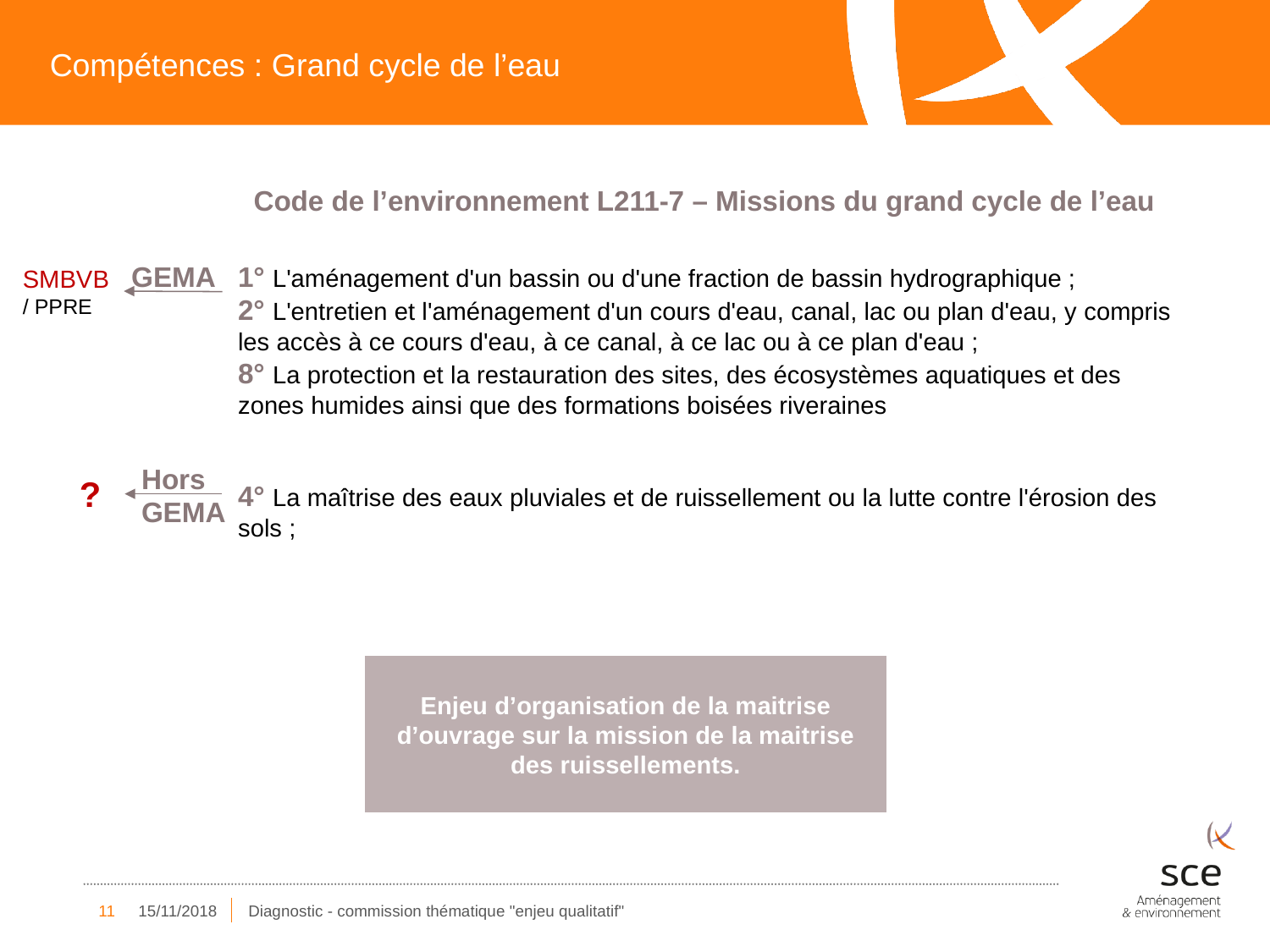

Compétences : Grand cycle de l’eau
Code de l’environnement L211-7 – Missions du grand cycle de l’eau
GEMA
1° L'aménagement d'un bassin ou d'une fraction de bassin hydrographique ;
2° L'entretien et l'aménagement d'un cours d'eau, canal, lac ou plan d'eau, y compris les accès à ce cours d'eau, à ce canal, à ce lac ou à ce plan d'eau ;
8° La protection et la restauration des sites, des écosystèmes aquatiques et des zones humides ainsi que des formations boisées riveraines

4° La maîtrise des eaux pluviales et de ruissellement ou la lutte contre l'érosion des sols ;
SMBVB
/ PPRE
Hors GEMA
?
Enjeu d’organisation de la maitrise d’ouvrage sur la mission de la maitrise des ruissellements.
11
15/11/2018
Diagnostic - commission thématique "enjeu qualitatif"